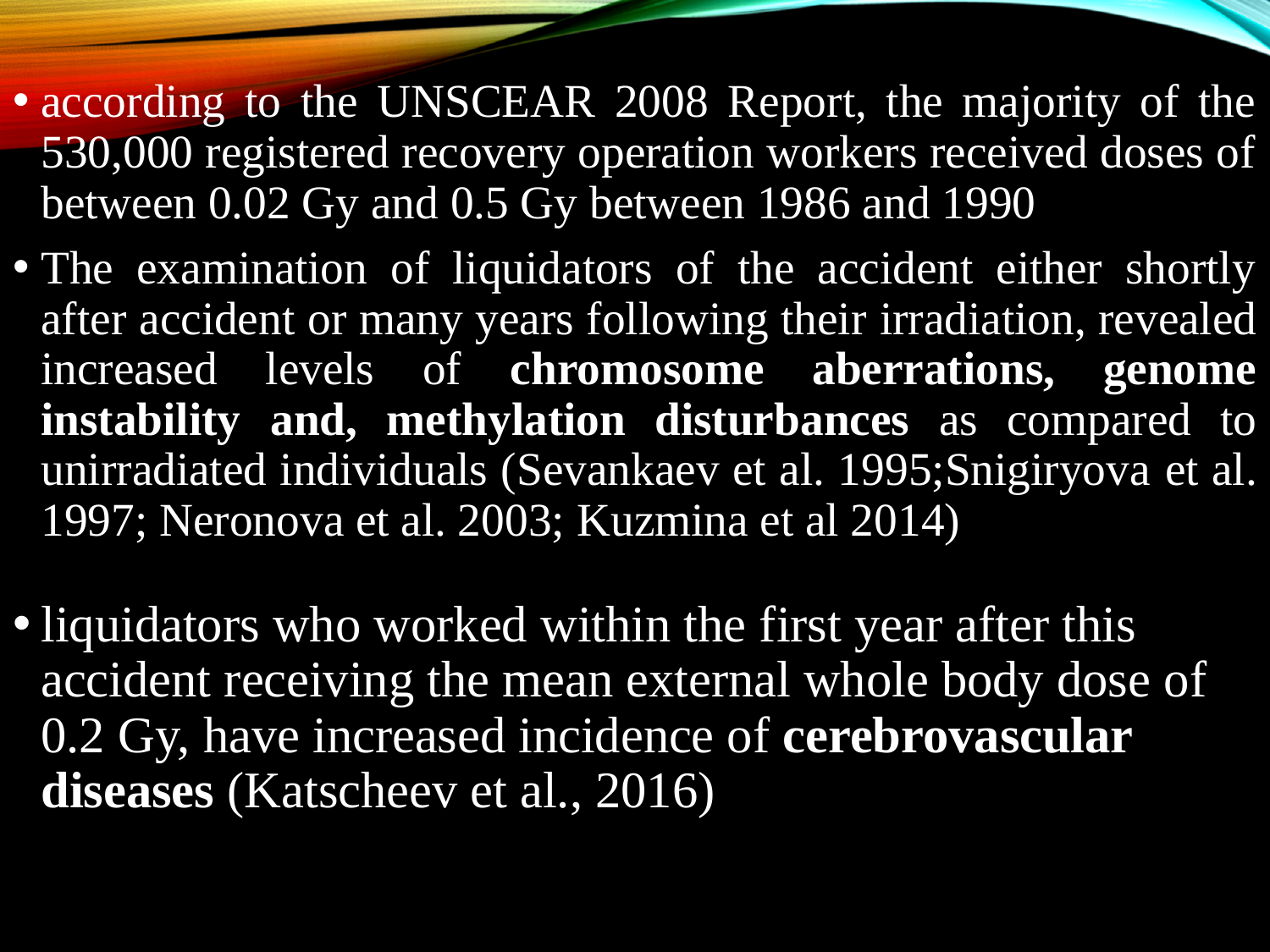

according to the UNSCEAR 2008 Report, the majority of the 530,000 registered recovery operation workers received doses of between 0.02 Gy and 0.5 Gy between 1986 and 1990
The examination of liquidators of the accident either shortly after accident or many years following their irradiation, revealed increased levels of chromosome aberrations, genome instability and, methylation disturbances as compared to unirradiated individuals (Sevankaev et al. 1995;Snigiryova et al. 1997; Neronova et al. 2003; Kuzmina et al 2014)

liquidators who worked within the first year after this accident receiving the mean external whole body dose of 0.2 Gy, have increased incidence of cerebrovascular diseases (Katscheev et al., 2016)